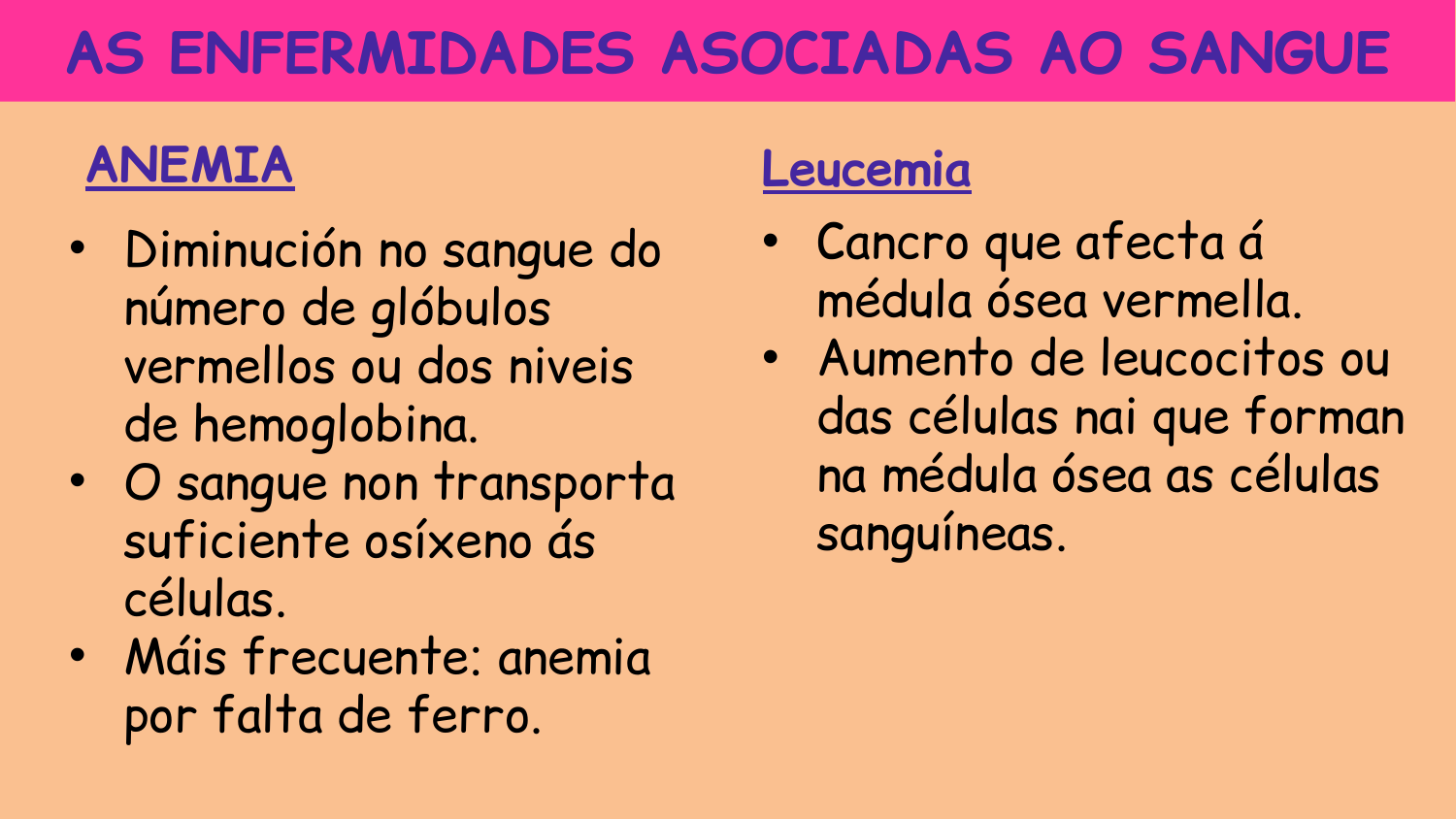

AS ENFERMIDADES ASOCIADAS AO SANGUE

ANEMIA
Leucemia
Cancro que afecta á médula ósea vermella.
Aumento de leucocitos ou das células nai que forman na médula ósea as células sanguíneas.
Diminución no sangue do número de glóbulos vermellos ou dos niveis de hemoglobina.
O sangue non transporta suficiente osíxeno ás células.
Máis frecuente: anemia por falta de ferro.